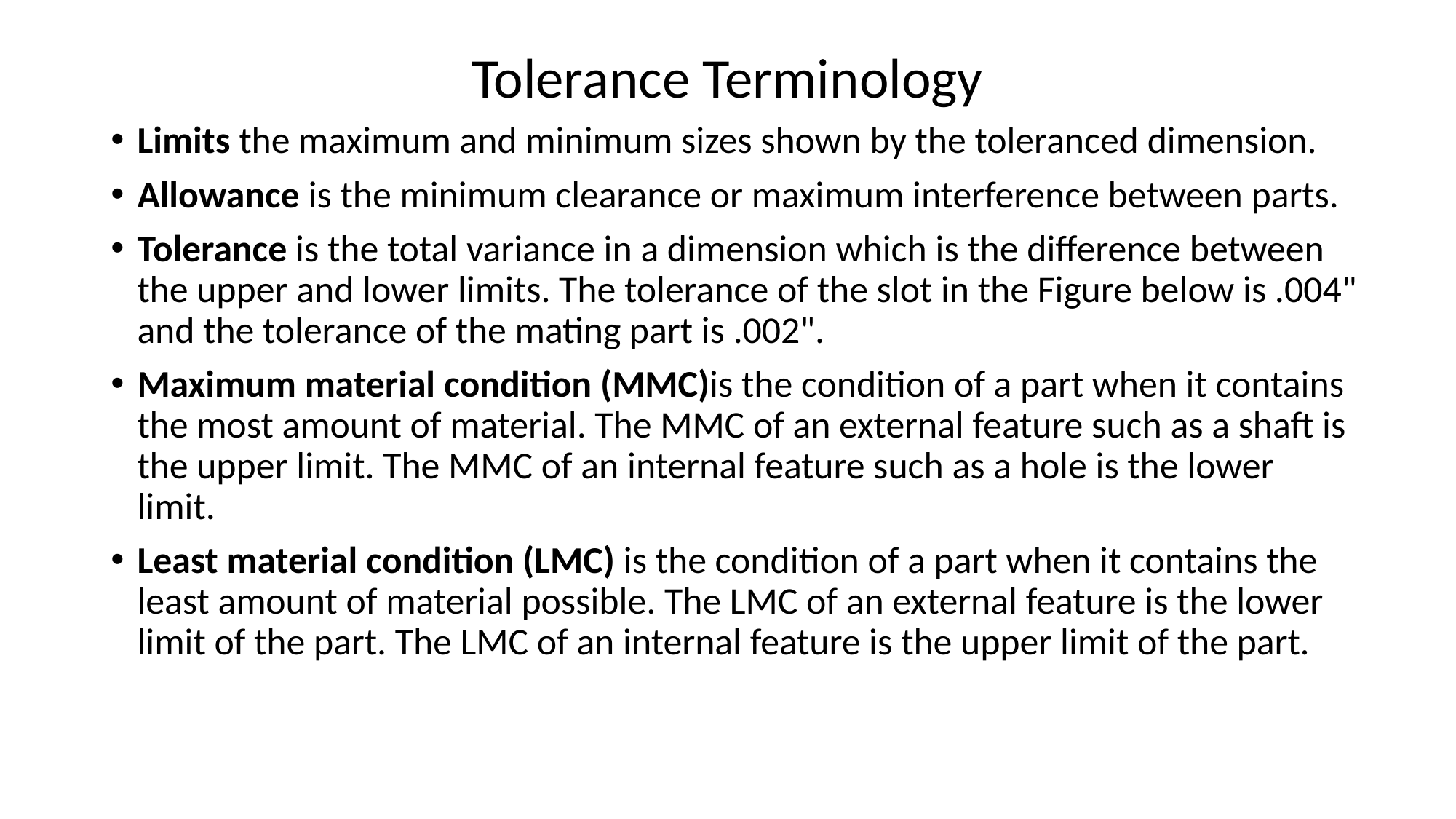

# Tolerance Terminology
Limits the maximum and minimum sizes shown by the toleranced dimension.
Allowance is the minimum clearance or maximum interference between parts.
Tolerance is the total variance in a dimension which is the difference between the upper and lower limits. The tolerance of the slot in the Figure below is .004" and the tolerance of the mating part is .002".
Maximum material condition (MMC)is the condition of a part when it contains the most amount of material. The MMC of an external feature such as a shaft is the upper limit. The MMC of an internal feature such as a hole is the lower limit.
Least material condition (LMC) is the condition of a part when it contains the least amount of material possible. The LMC of an external feature is the lower limit of the part. The LMC of an internal feature is the upper limit of the part.